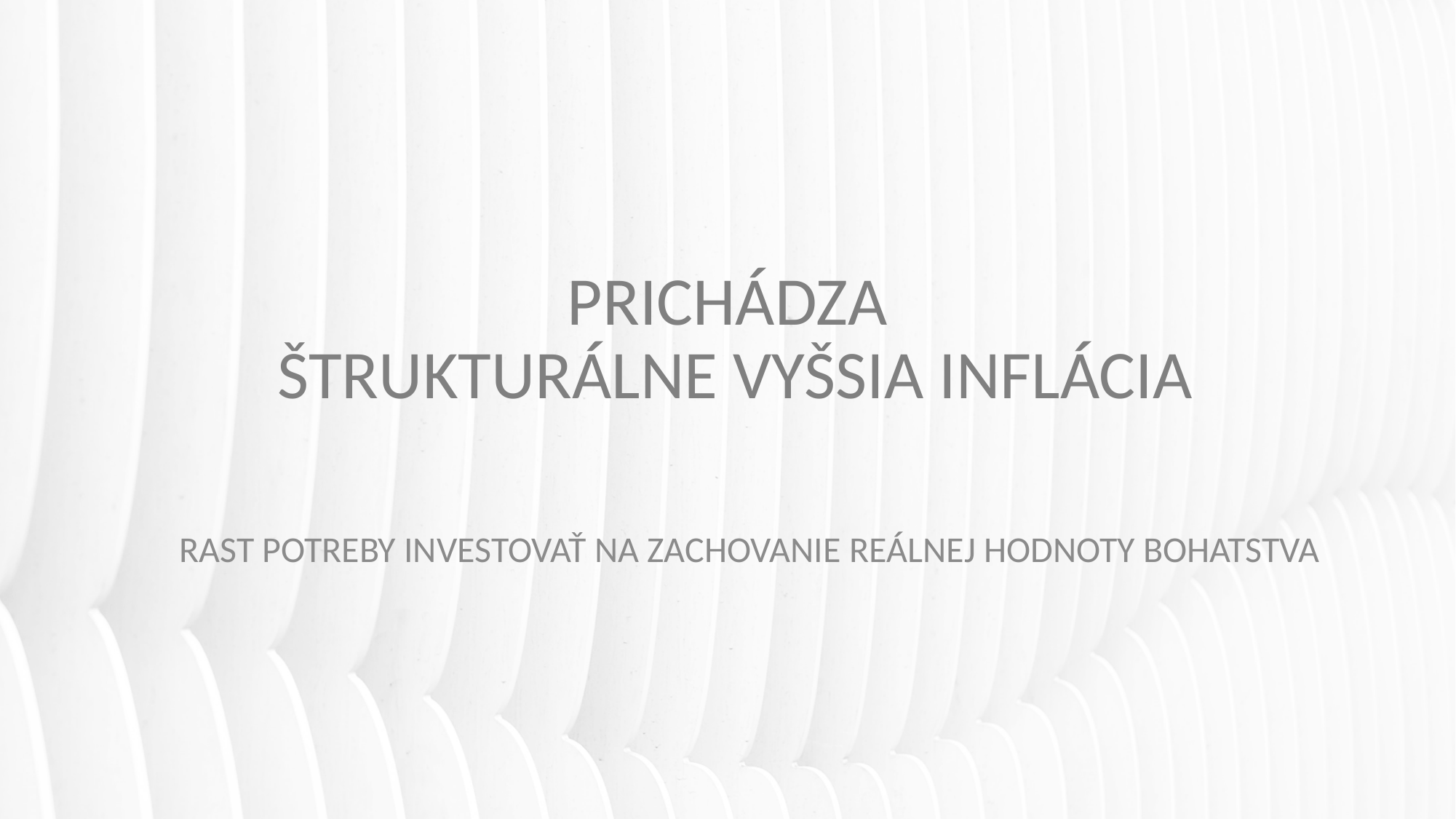

# PRICHÁDZA ŠTRUKTURÁLNE VYŠSIA INFLÁCIA
RAST POTREBY INVESTOVAŤ NA ZACHOVANIE REÁLNEJ HODNOTY BOHATSTVA